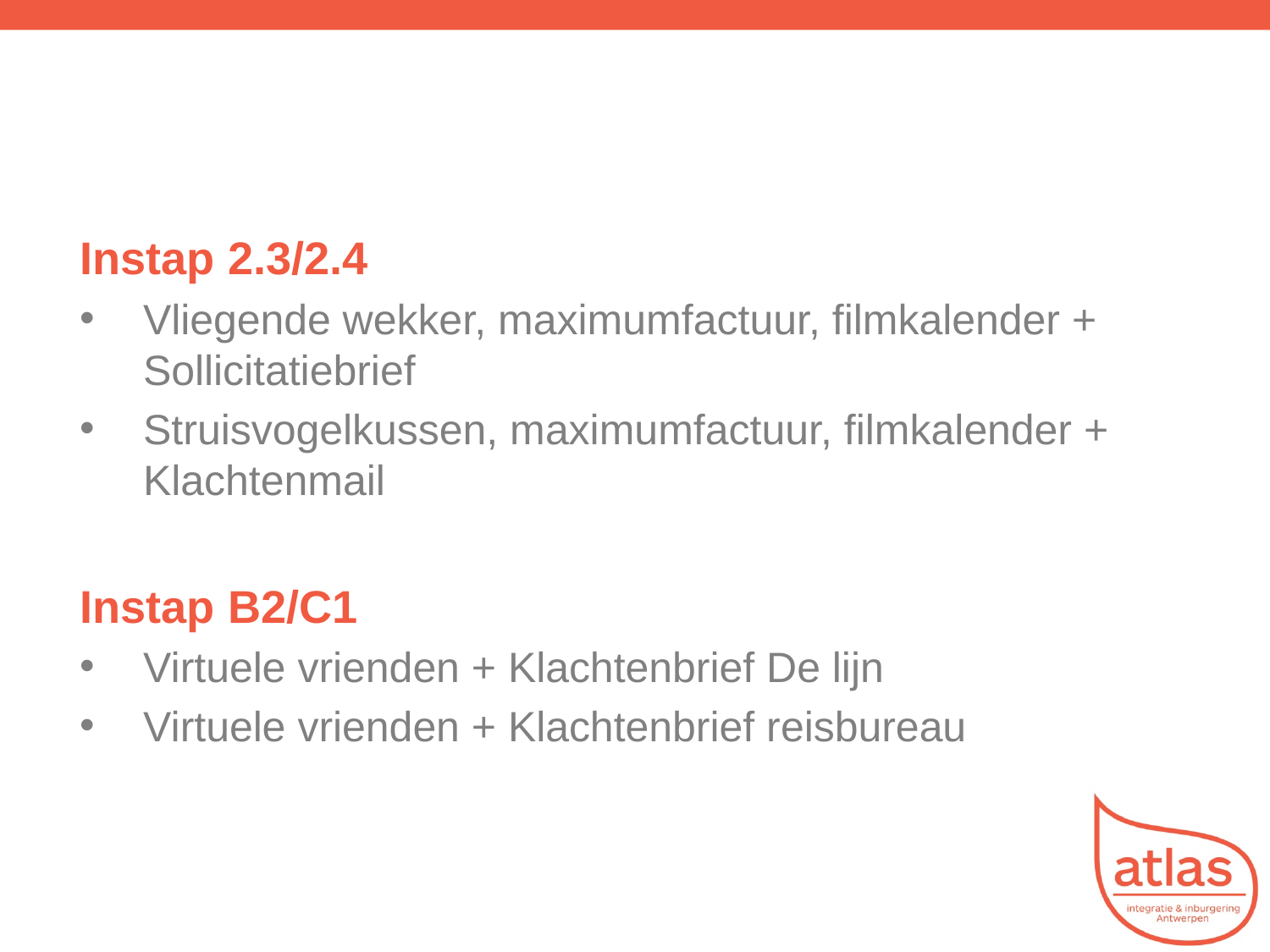

21
#
Instap 2.3/2.4
Vliegende wekker, maximumfactuur, filmkalender + Sollicitatiebrief
Struisvogelkussen, maximumfactuur, filmkalender + Klachtenmail

Instap B2/C1
Virtuele vrienden + Klachtenbrief De lijn
Virtuele vrienden + Klachtenbrief reisbureau